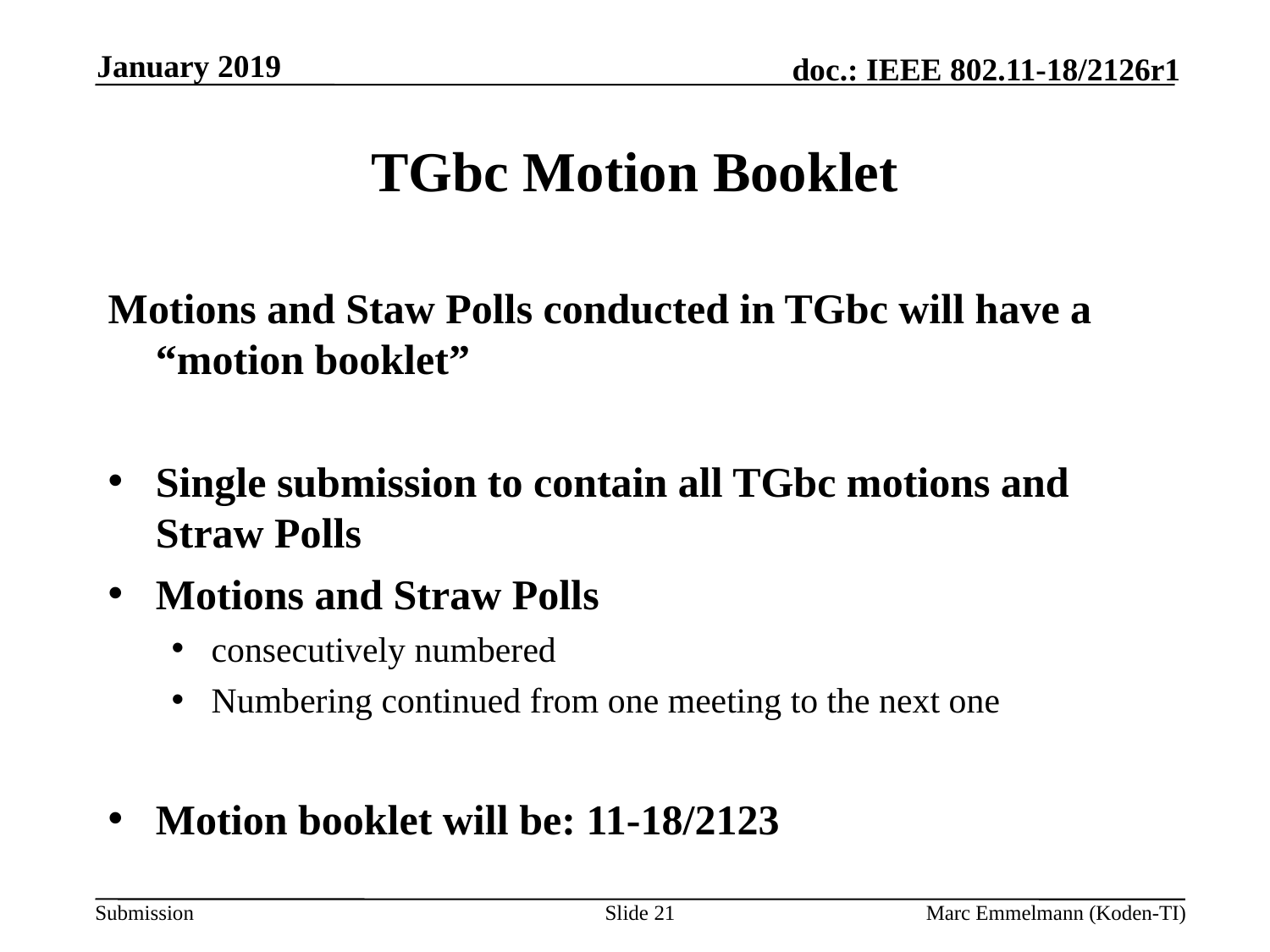

January 2019
# TGbc Motion Booklet
Motions and Staw Polls conducted in TGbc will have a “motion booklet”

Single submission to contain all TGbc motions and Straw Polls
Motions and Straw Polls
consecutively numbered
Numbering continued from one meeting to the next one

Motion booklet will be: 11-18/2123
Slide 21
Marc Emmelmann (Koden-TI)